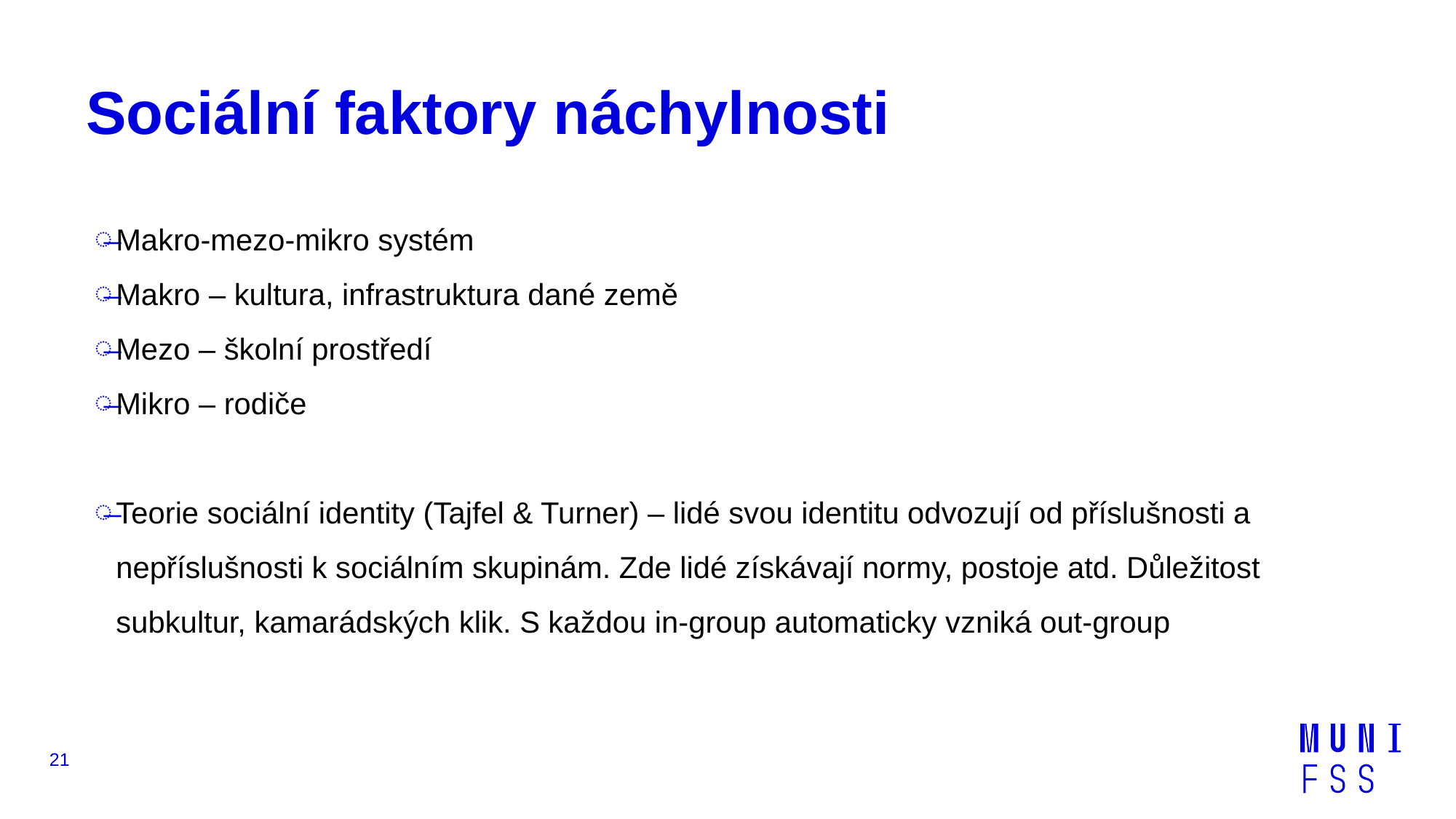

# Sociální faktory náchylnosti
Makro-mezo-mikro systém
Makro – kultura, infrastruktura dané země
Mezo – školní prostředí
Mikro – rodiče

Teorie sociální identity (Tajfel & Turner) – lidé svou identitu odvozují od příslušnosti a nepříslušnosti k sociálním skupinám. Zde lidé získávají normy, postoje atd. Důležitost subkultur, kamarádských klik. S každou in-group automaticky vzniká out-group

21